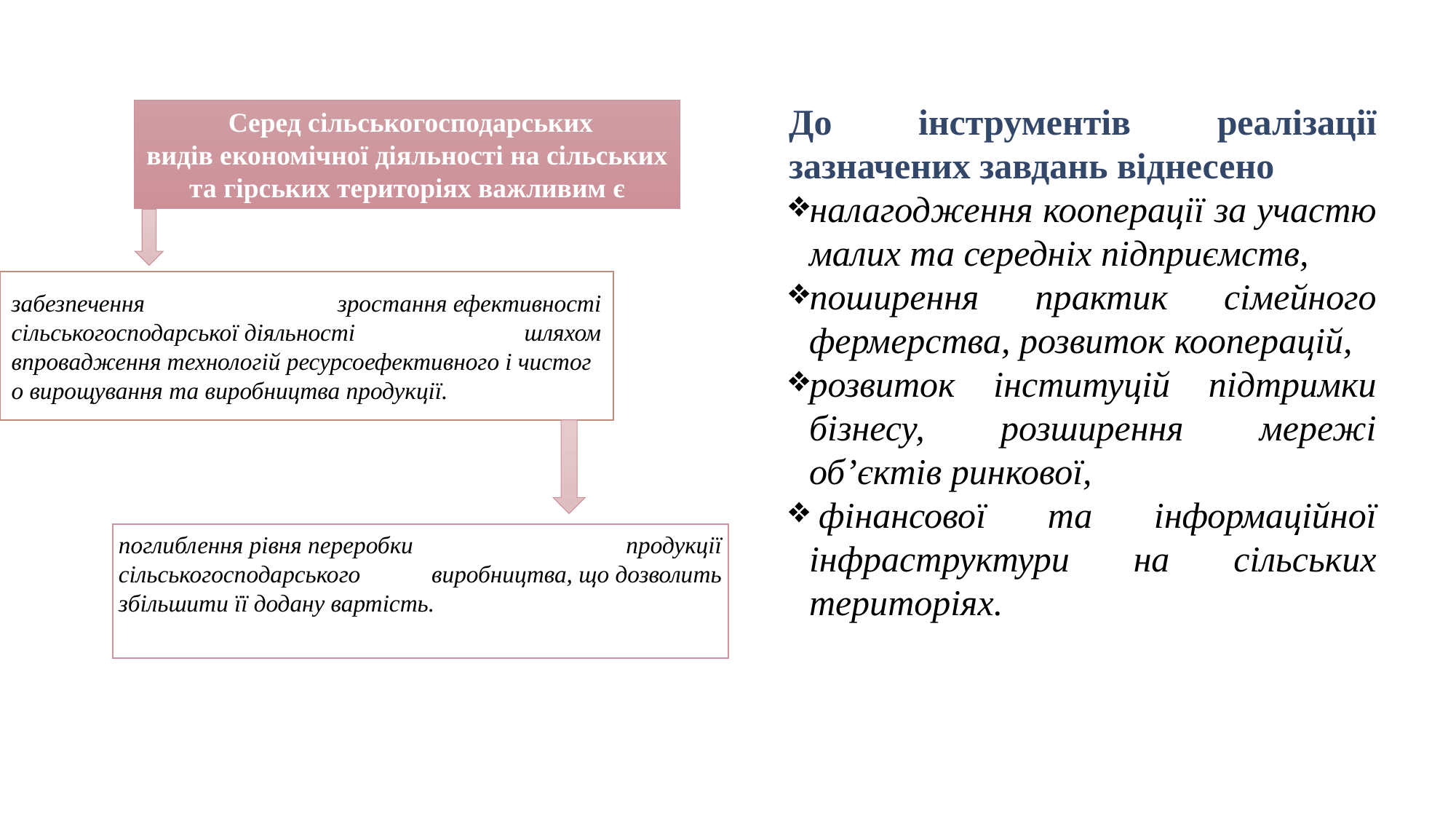

До інструментів реалізації зазначених завдань віднесено
налагодження кооперації за участю малих та середніх підприємств,
поширення практик сімейного фермерства, розвиток кооперацій,
розвиток інституцій підтримки бізнесу, розширення мережі об’єктів ринкової,
 фінансової та інформаційної інфраструктури на сільських територіях.
 Серед сільськогосподарських видів економічної діяльності на сільських та гірських територіях важливим є

забезпечення зростання ефективності сільськогосподарської діяльності шляхом впровадження технологій ресурсоефективного і чистого вирощування та виробництва продукції.

поглиблення рівня переробки продукції сільськогосподарського виробництва, що дозволить збільшити її додану вартість.